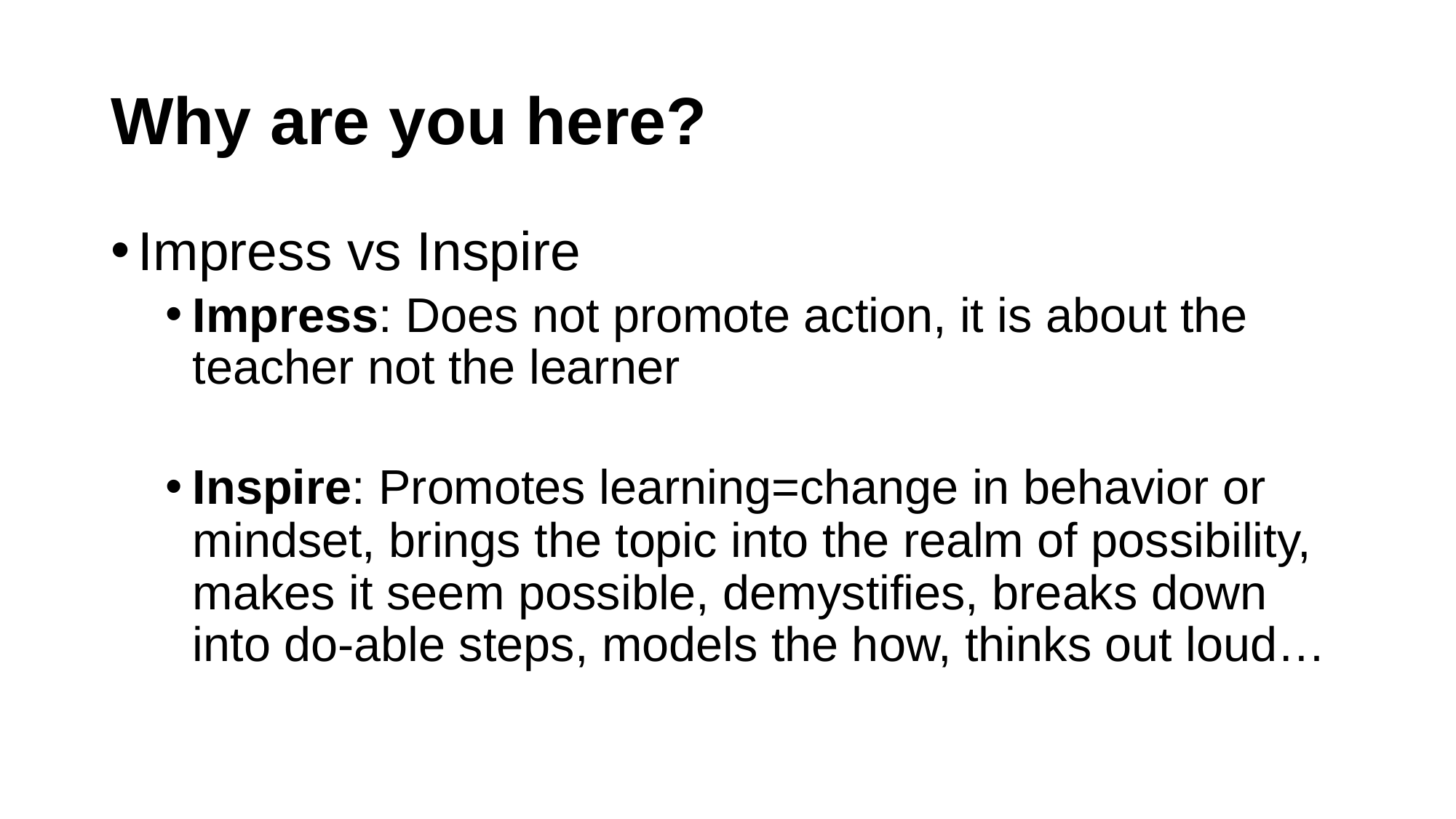

# Why are you here?
Impress vs Inspire
Impress: Does not promote action, it is about the teacher not the learner

Inspire: Promotes learning=change in behavior or mindset, brings the topic into the realm of possibility, makes it seem possible, demystifies, breaks down into do-able steps, models the how, thinks out loud…